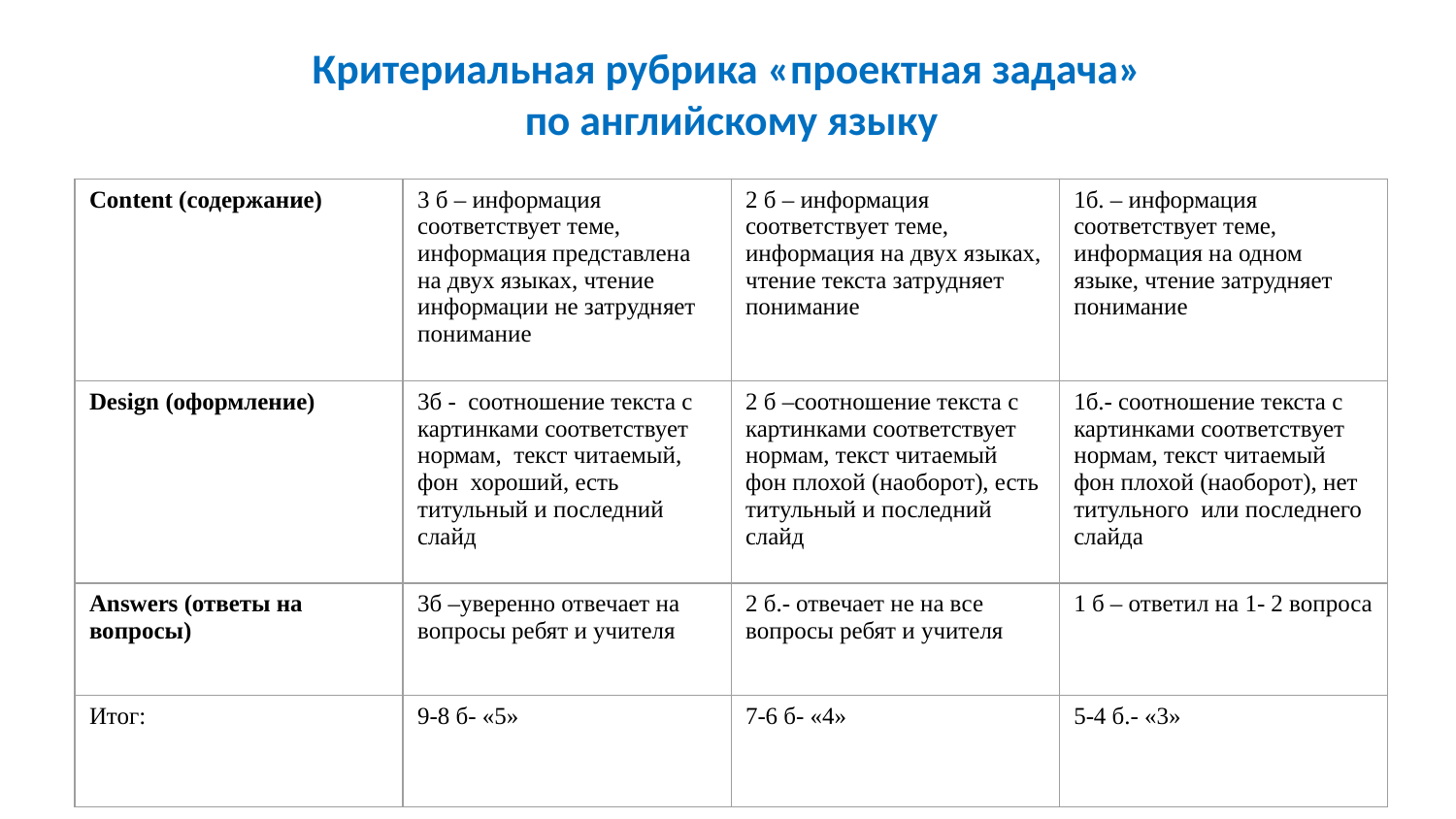

# Критериальная рубрика «проектная задача» по английскому языку
| Content (содержание) | 3 б – информация соответствует теме, информация представлена на двух языках, чтение информации не затрудняет понимание | 2 б – информация соответствует теме, информация на двух языках, чтение текста затрудняет понимание | 1б. – информация соответствует теме, информация на одном языке, чтение затрудняет понимание |
| --- | --- | --- | --- |
| Design (оформление) | 3б - соотношение текста с картинками соответствует нормам, текст читаемый, фон хороший, есть титульный и последний слайд | 2 б –соотношение текста с картинками соответствует нормам, текст читаемый фон плохой (наоборот), есть титульный и последний слайд | 1б.- соотношение текста с картинками соответствует нормам, текст читаемый фон плохой (наоборот), нет титульного или последнего слайда |
| Answers (ответы на вопросы) | 3б –уверенно отвечает на вопросы ребят и учителя | 2 б.- отвечает не на все вопросы ребят и учителя | 1 б – ответил на 1- 2 вопроса |
| Итог: | 9-8 б- «5» | 7-6 б- «4» | 5-4 б.- «3» |